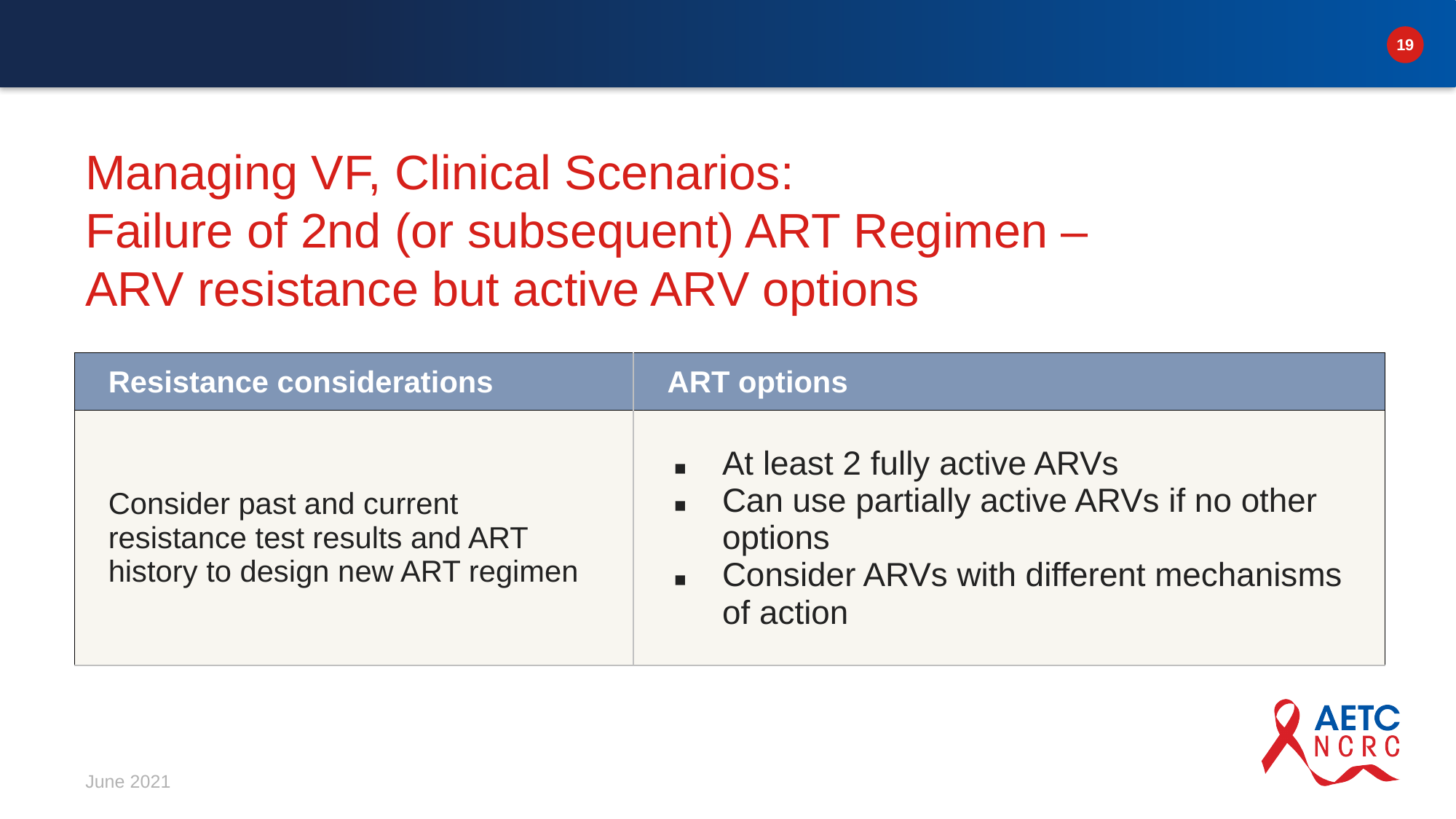

# Managing VF, Clinical Scenarios: Failure of 2nd (or subsequent) ART Regimen – ARV resistance but active ARV options
| Resistance considerations | ART options |
| --- | --- |
| Consider past and current resistance test results and ART history to design new ART regimen | At least 2 fully active ARVs Can use partially active ARVs if no other options Consider ARVs with different mechanisms of action |
June 2021